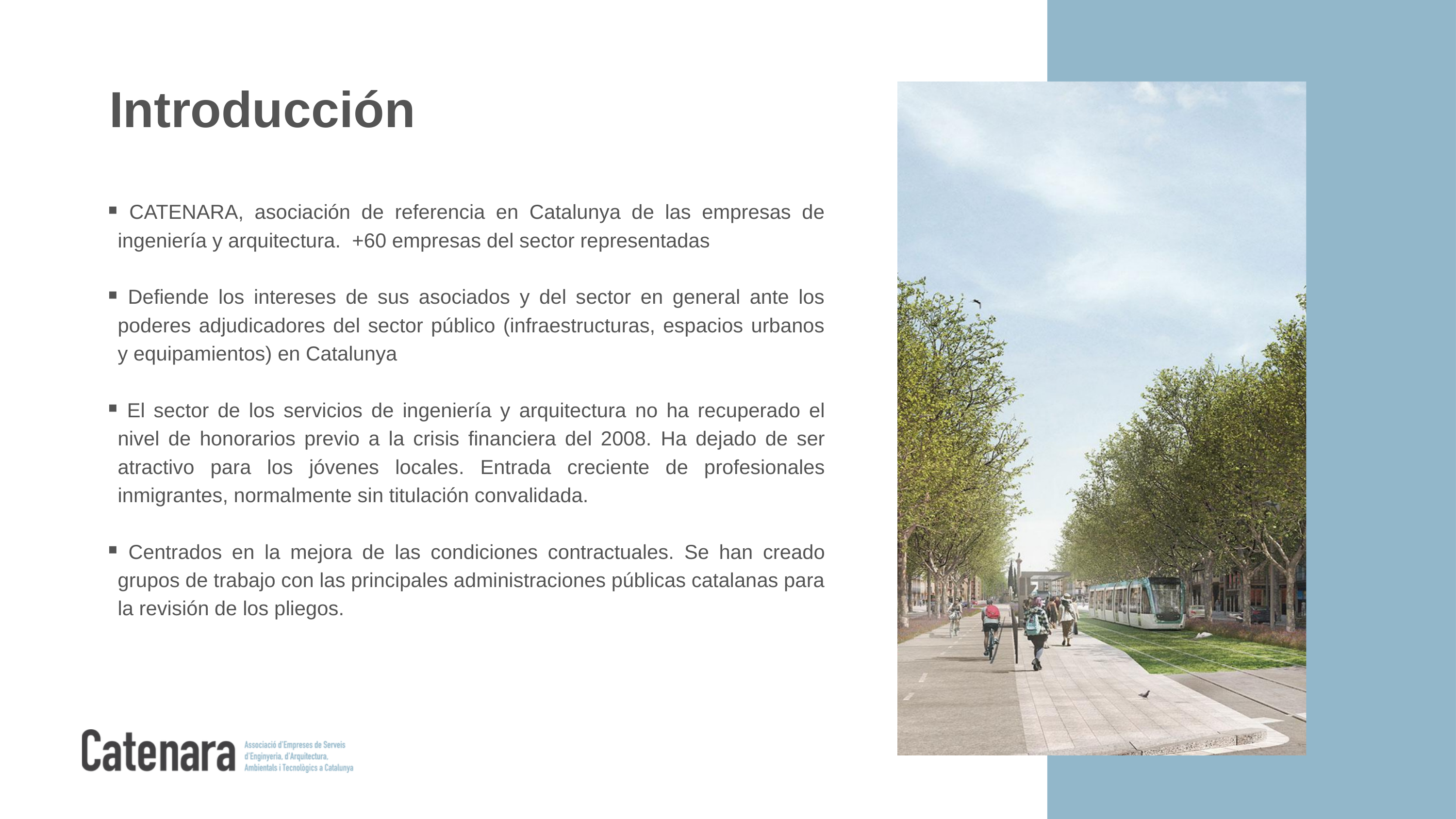

Introducción

 CATENARA, asociación de referencia en Catalunya de las empresas de ingeniería y arquitectura.  +60 empresas del sector representadas

 Defiende los intereses de sus asociados y del sector en general ante los poderes adjudicadores del sector público (infraestructuras, espacios urbanos y equipamientos) en Catalunya

 El sector de los servicios de ingeniería y arquitectura no ha recuperado el nivel de honorarios previo a la crisis financiera del 2008. Ha dejado de ser atractivo para los jóvenes locales. Entrada creciente de profesionales inmigrantes, normalmente sin titulación convalidada.

 Centrados en la mejora de las condiciones contractuales. Se han creado grupos de trabajo con las principales administraciones públicas catalanas para la revisión de los pliegos.